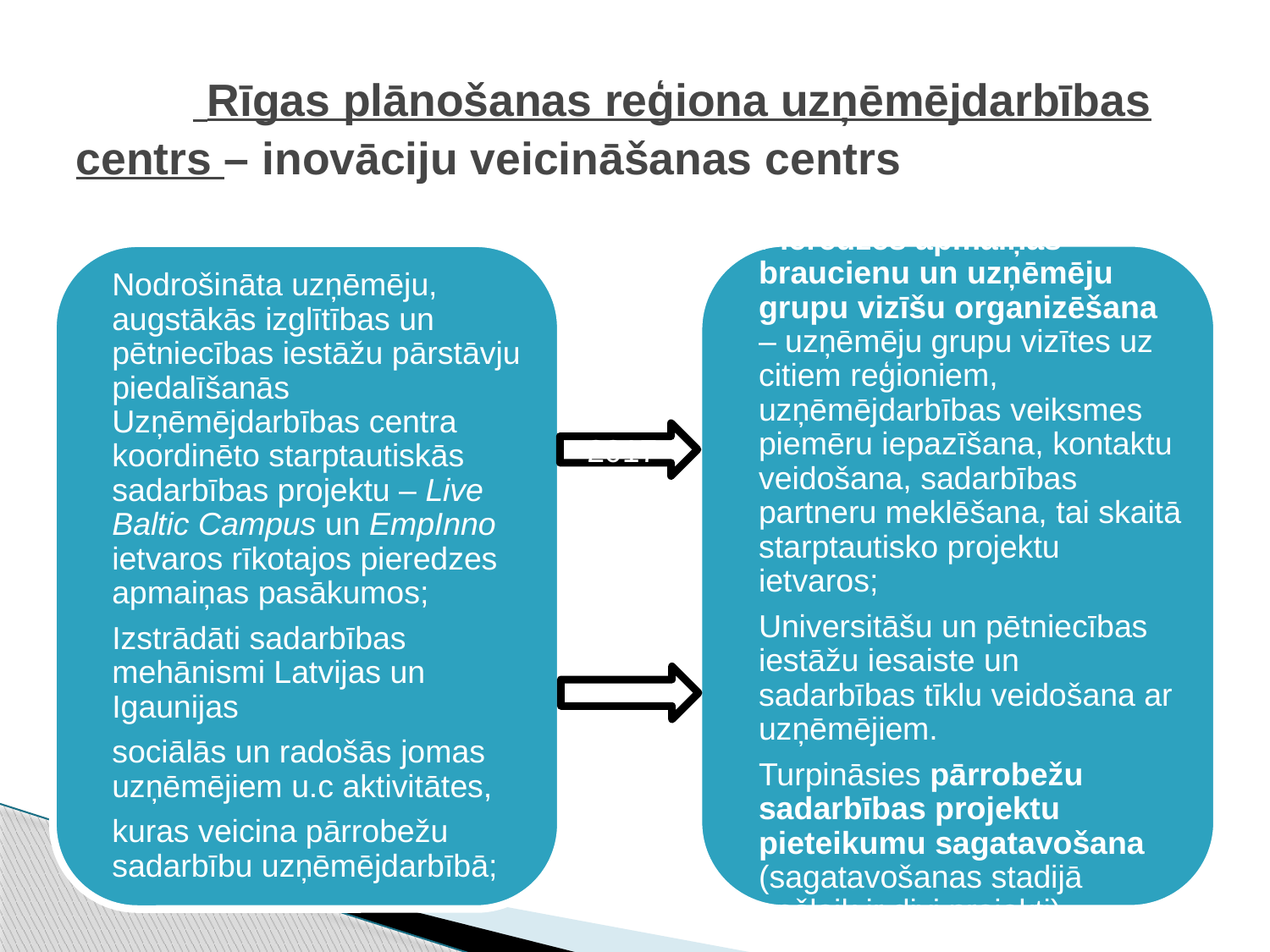

# Rīgas plānošanas reģiona uzņēmējdarbības centrs – inovāciju veicināšanas centrs
Pieredzes apmaiņas braucienu un uzņēmēju grupu vizīšu organizēšana – uzņēmēju grupu vizītes uz citiem reģioniem, uzņēmējdarbības veiksmes piemēru iepazīšana, kontaktu veidošana, sadarbības partneru meklēšana, tai skaitā starptautisko projektu ietvaros;
Universitāšu un pētniecības iestāžu iesaiste un sadarbības tīklu veidošana ar uzņēmējiem.
Turpināsies pārrobežu sadarbības projektu pieteikumu sagatavošana (sagatavošanas stadijā pašlaik ir divi projekti).
Nodrošināta uzņēmēju, augstākās izglītības un pētniecības iestāžu pārstāvju piedalīšanās Uzņēmējdarbības centra koordinēto starptautiskās sadarbības projektu – Live Baltic Campus un EmpInno ietvaros rīkotajos pieredzes apmaiņas pasākumos;
Izstrādāti sadarbības mehānismi Latvijas un Igaunijas
sociālās un radošās jomas uzņēmējiem u.c aktivitātes,
kuras veicina pārrobežu sadarbību uzņēmējdarbībā;
2017